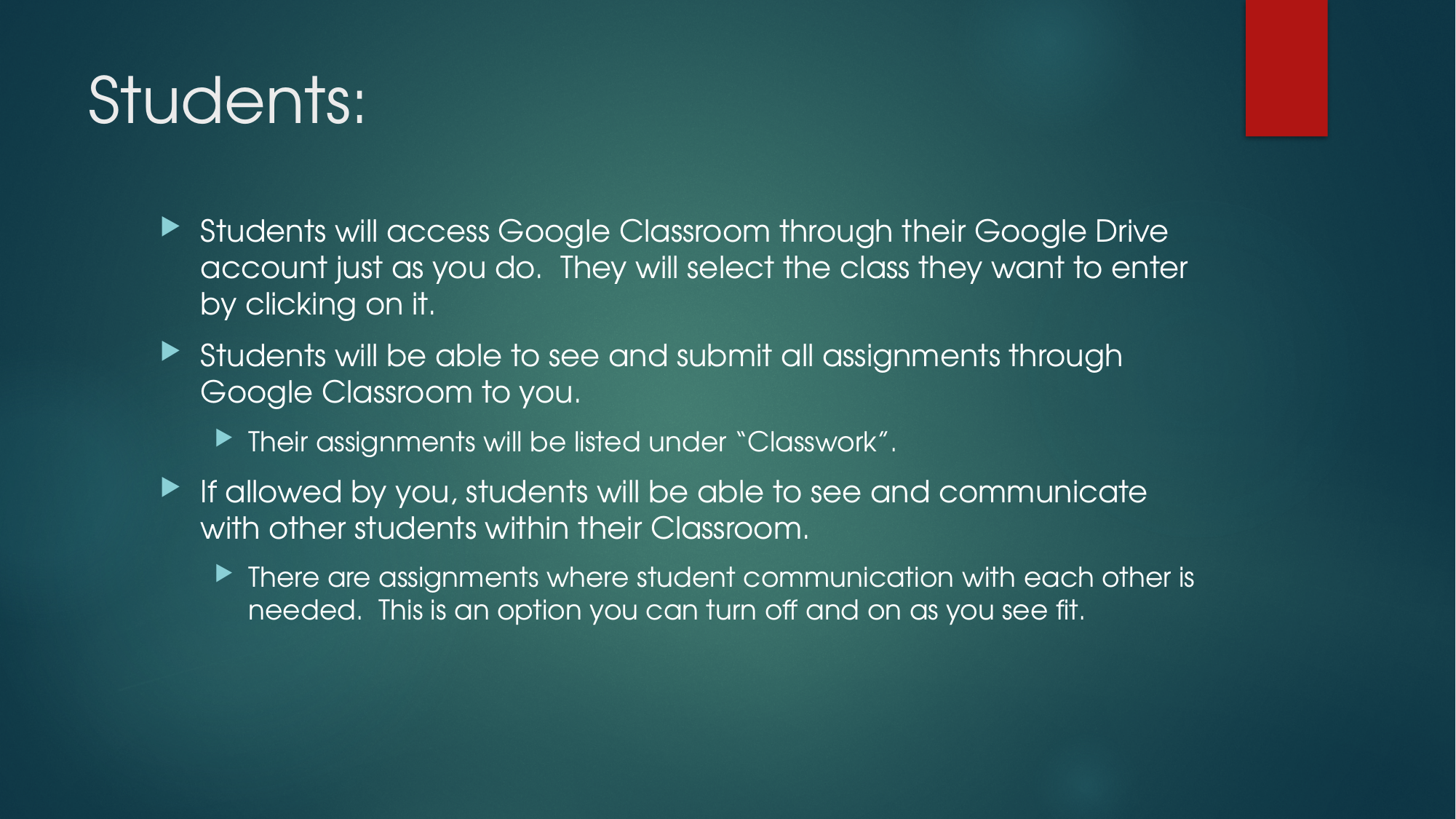

# Students:
Students will access Google Classroom through their Google Drive account just as you do.  They will select the class they want to enter by clicking on it.
Students will be able to see and submit all assignments through Google Classroom to you.
Their assignments will be listed under “Classwork”.
If allowed by you, students will be able to see and communicate with other students within their Classroom.
There are assignments where student communication with each other is needed.  This is an option you can turn off and on as you see fit.